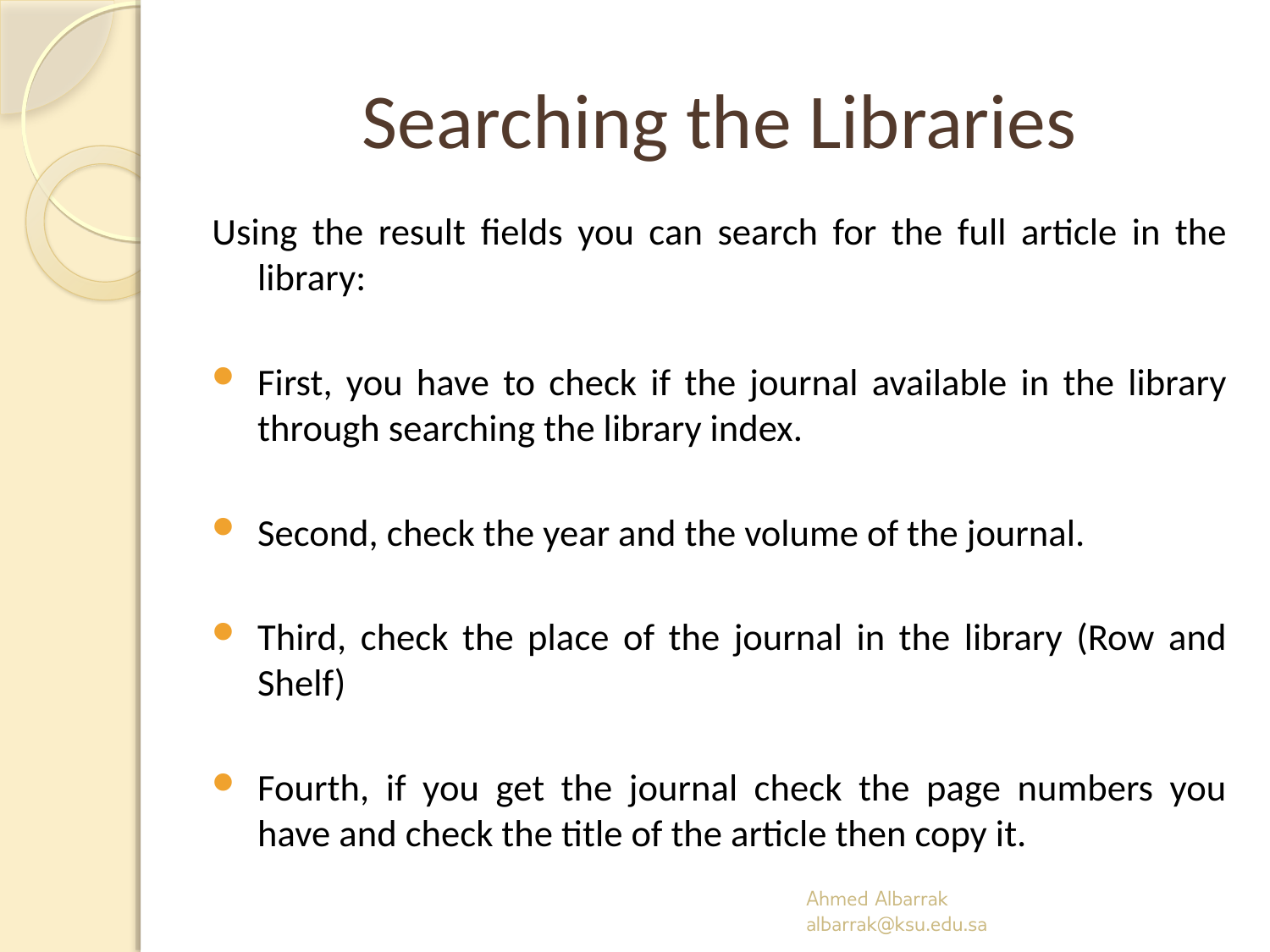

# Searching the Libraries
Using the result fields you can search for the full article in the library:

First, you have to check if the journal available in the library through searching the library index.

Second, check the year and the volume of the journal.

Third, check the place of the journal in the library (Row and Shelf)

Fourth, if you get the journal check the page numbers you have and check the title of the article then copy it.
Ahmed Albarrak
albarrak@ksu.edu.sa